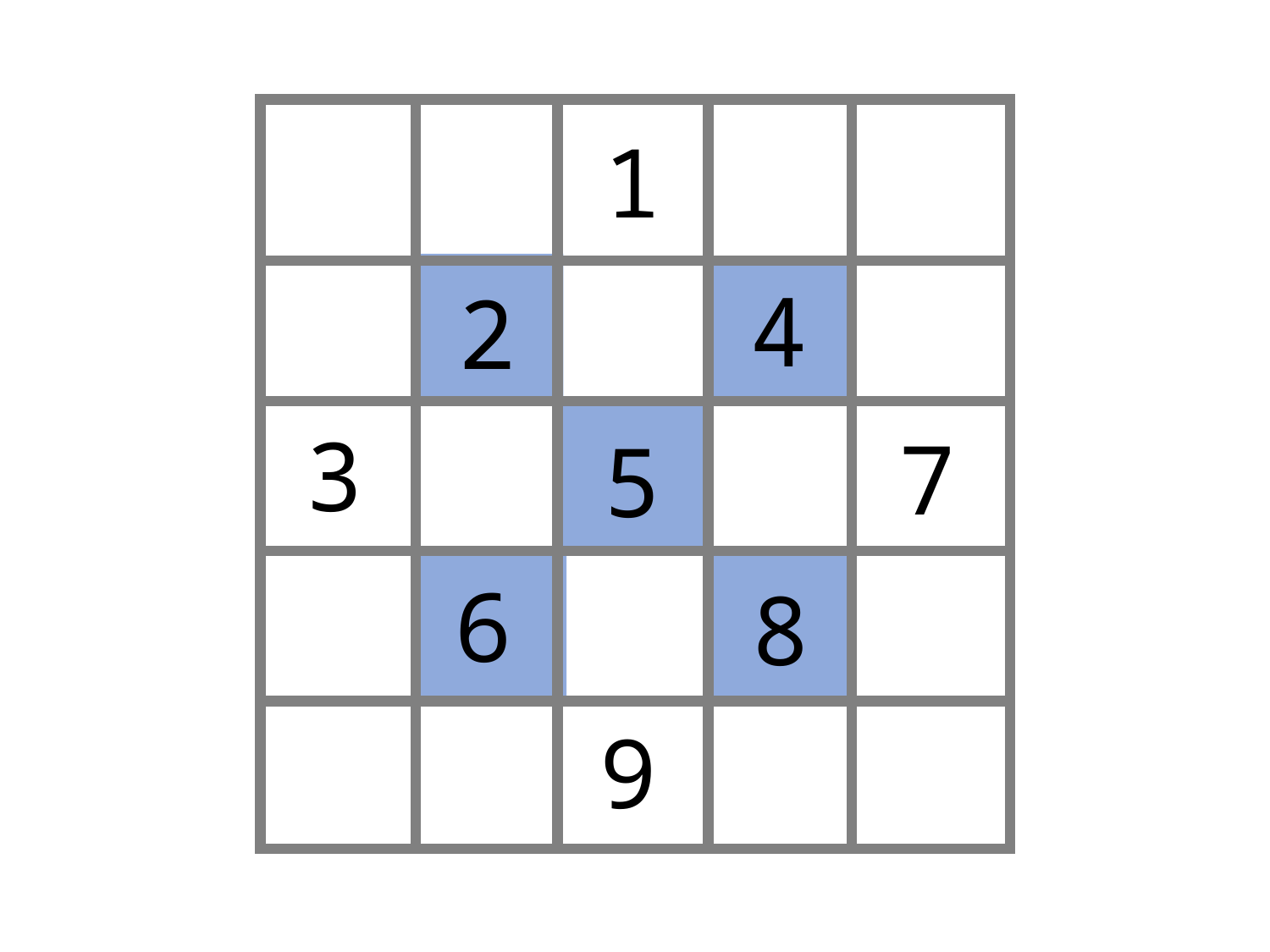

1

4

2
3

7
5
6

8
9